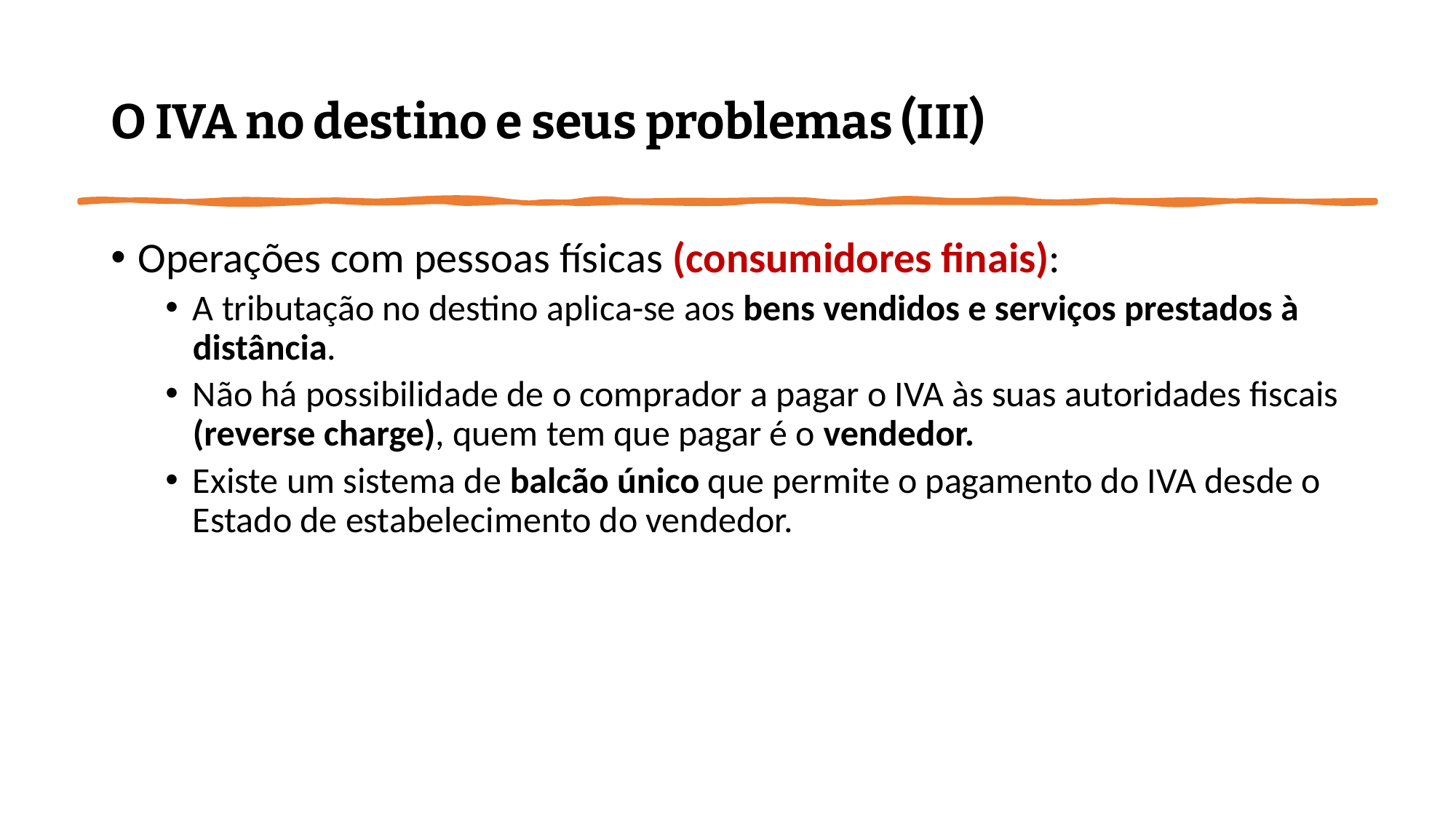

# O IVA no destino e seus problemas (III)

Operações com pessoas físicas (consumidores finais):
A tributação no destino aplica-se aos bens vendidos e serviços prestados à distância.
Não há possibilidade de o comprador a pagar o IVA às suas autoridades fiscais (reverse charge), quem tem que pagar é o vendedor.
Existe um sistema de balcão único que permite o pagamento do IVA desde o Estado de estabelecimento do vendedor.